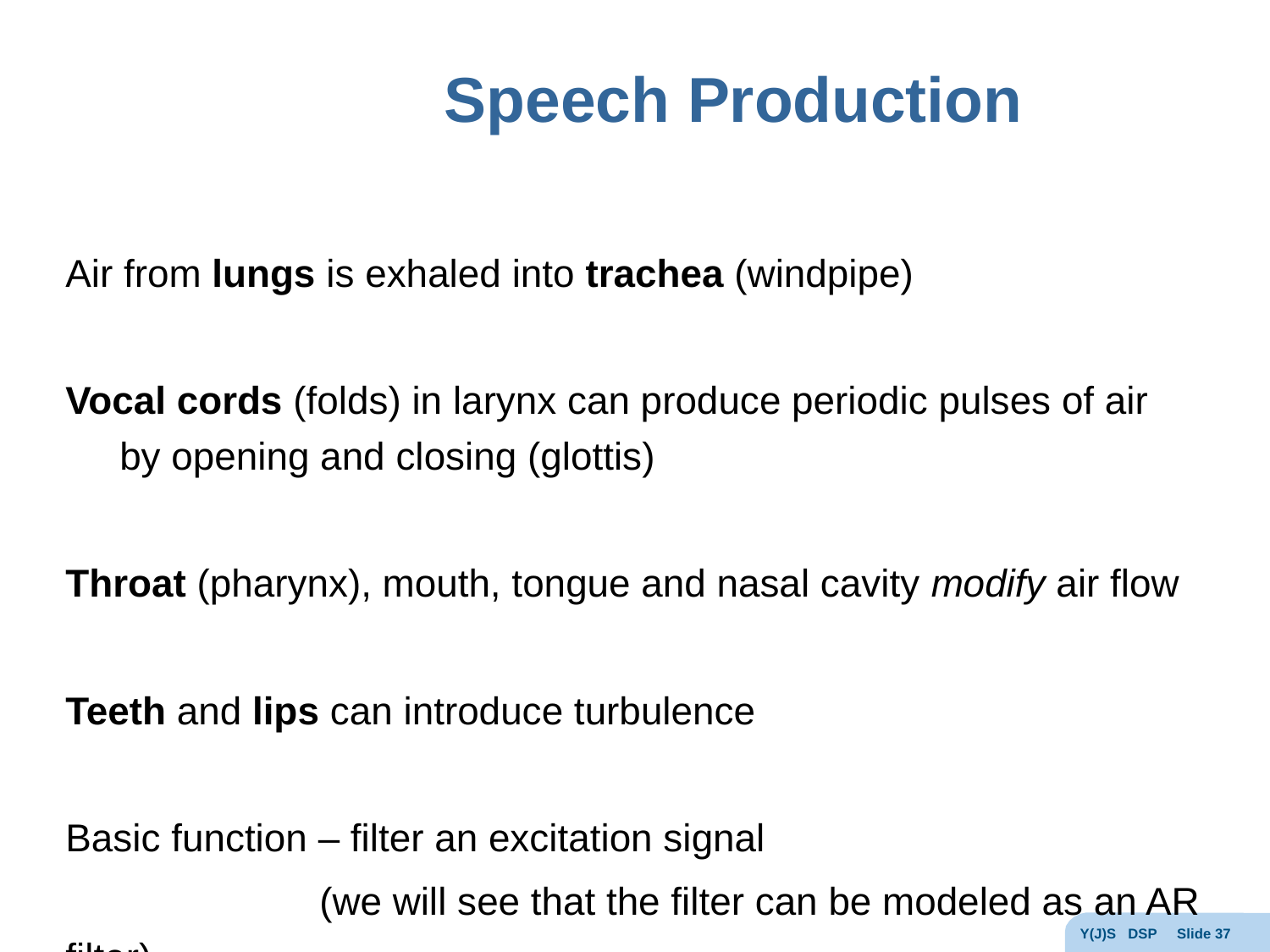

# Speech Production
Air from lungs is exhaled into trachea (windpipe)

Vocal cords (folds) in larynx can produce periodic pulses of air
     by opening and closing (glottis)

Throat (pharynx), mouth, tongue and nasal cavity modify air flow

Teeth and lips can introduce turbulence

Basic function – filter an excitation signal
		(we will see that the filter can be modeled as an AR filter)

Y(J)S   DSP     Slide 37